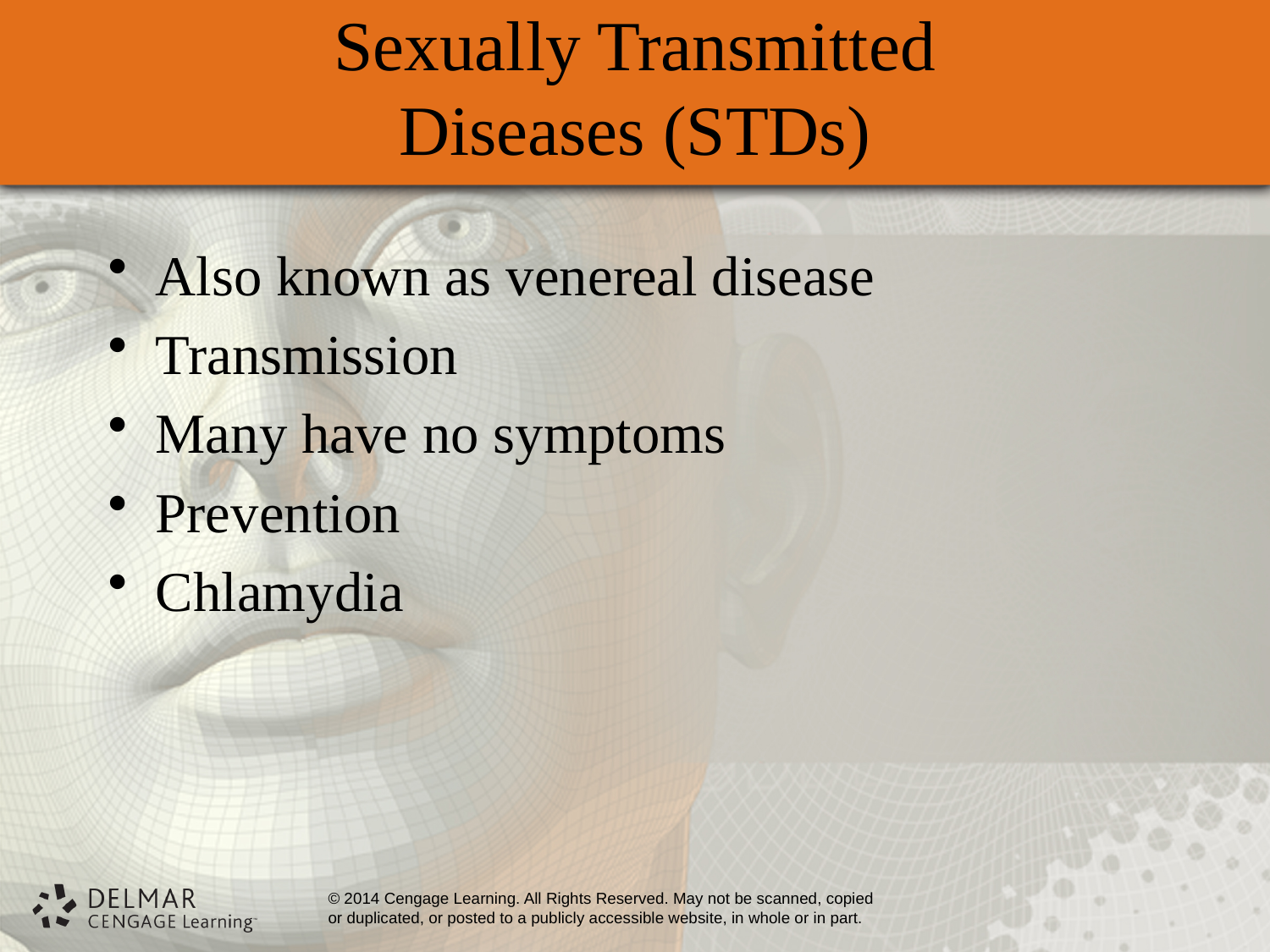

# Sexually Transmitted Diseases (STDs)
Also known as venereal disease
Transmission
Many have no symptoms
Prevention
Chlamydia